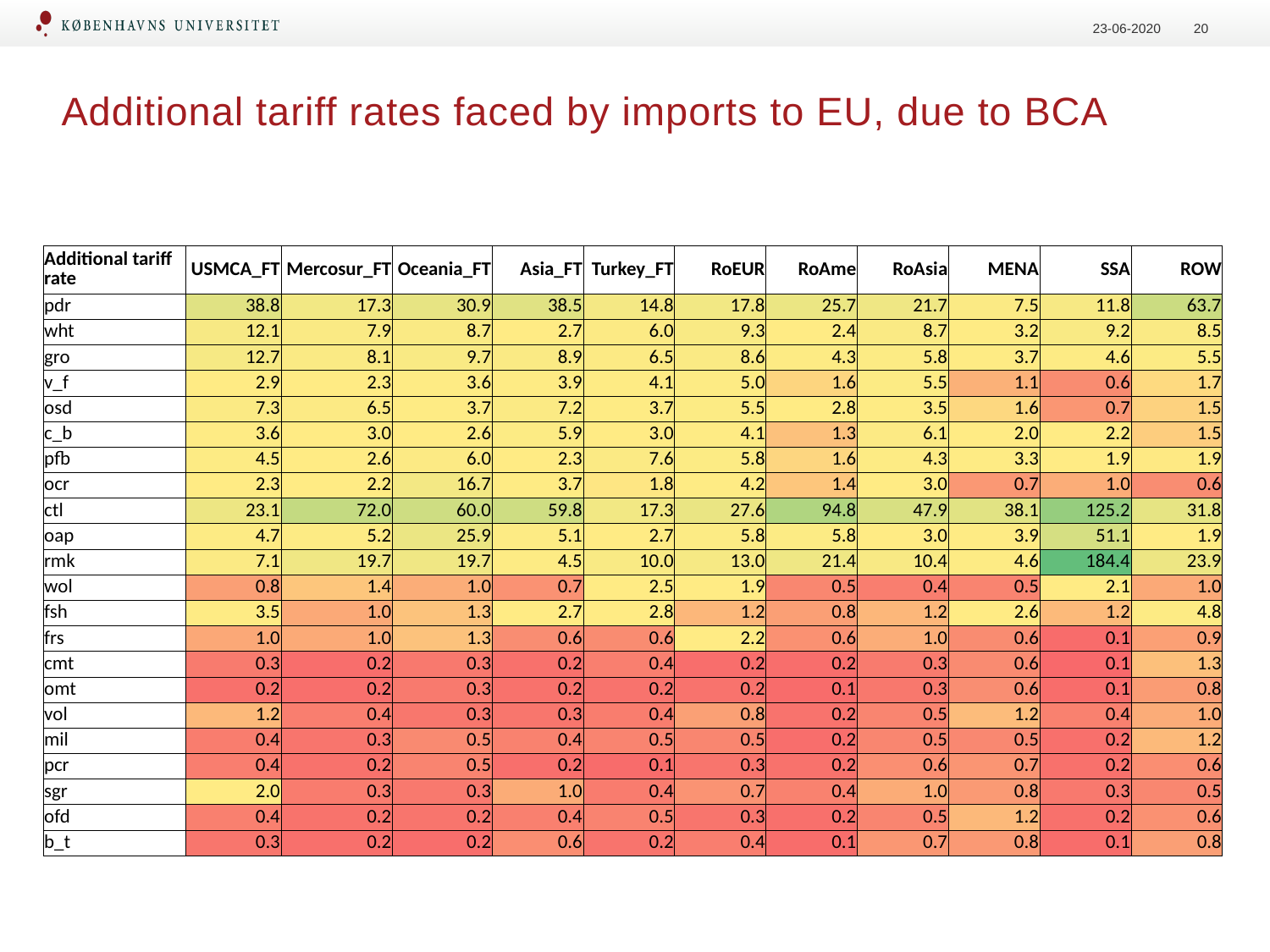

23-06-2020
20
# Additional tariff rates faced by imports to EU, due to BCA
| Additional tariff rate | USMCA\_FT | Mercosur\_FT | Oceania\_FT | Asia\_FT | Turkey\_FT | RoEUR | RoAme | RoAsia | MENA | SSA | ROW |
| --- | --- | --- | --- | --- | --- | --- | --- | --- | --- | --- | --- |
| pdr | 38.8 | 17.3 | 30.9 | 38.5 | 14.8 | 17.8 | 25.7 | 21.7 | 7.5 | 11.8 | 63.7 |
| wht | 12.1 | 7.9 | 8.7 | 2.7 | 6.0 | 9.3 | 2.4 | 8.7 | 3.2 | 9.2 | 8.5 |
| gro | 12.7 | 8.1 | 9.7 | 8.9 | 6.5 | 8.6 | 4.3 | 5.8 | 3.7 | 4.6 | 5.5 |
| v\_f | 2.9 | 2.3 | 3.6 | 3.9 | 4.1 | 5.0 | 1.6 | 5.5 | 1.1 | 0.6 | 1.7 |
| osd | 7.3 | 6.5 | 3.7 | 7.2 | 3.7 | 5.5 | 2.8 | 3.5 | 1.6 | 0.7 | 1.5 |
| c\_b | 3.6 | 3.0 | 2.6 | 5.9 | 3.0 | 4.1 | 1.3 | 6.1 | 2.0 | 2.2 | 1.5 |
| pfb | 4.5 | 2.6 | 6.0 | 2.3 | 7.6 | 5.8 | 1.6 | 4.3 | 3.3 | 1.9 | 1.9 |
| ocr | 2.3 | 2.2 | 16.7 | 3.7 | 1.8 | 4.2 | 1.4 | 3.0 | 0.7 | 1.0 | 0.6 |
| ctl | 23.1 | 72.0 | 60.0 | 59.8 | 17.3 | 27.6 | 94.8 | 47.9 | 38.1 | 125.2 | 31.8 |
| oap | 4.7 | 5.2 | 25.9 | 5.1 | 2.7 | 5.8 | 5.8 | 3.0 | 3.9 | 51.1 | 1.9 |
| rmk | 7.1 | 19.7 | 19.7 | 4.5 | 10.0 | 13.0 | 21.4 | 10.4 | 4.6 | 184.4 | 23.9 |
| wol | 0.8 | 1.4 | 1.0 | 0.7 | 2.5 | 1.9 | 0.5 | 0.4 | 0.5 | 2.1 | 1.0 |
| fsh | 3.5 | 1.0 | 1.3 | 2.7 | 2.8 | 1.2 | 0.8 | 1.2 | 2.6 | 1.2 | 4.8 |
| frs | 1.0 | 1.0 | 1.3 | 0.6 | 0.6 | 2.2 | 0.6 | 1.0 | 0.6 | 0.1 | 0.9 |
| cmt | 0.3 | 0.2 | 0.3 | 0.2 | 0.4 | 0.2 | 0.2 | 0.3 | 0.6 | 0.1 | 1.3 |
| omt | 0.2 | 0.2 | 0.3 | 0.2 | 0.2 | 0.2 | 0.1 | 0.3 | 0.6 | 0.1 | 0.8 |
| vol | 1.2 | 0.4 | 0.3 | 0.3 | 0.4 | 0.8 | 0.2 | 0.5 | 1.2 | 0.4 | 1.0 |
| mil | 0.4 | 0.3 | 0.5 | 0.4 | 0.5 | 0.5 | 0.2 | 0.5 | 0.5 | 0.2 | 1.2 |
| pcr | 0.4 | 0.2 | 0.5 | 0.2 | 0.1 | 0.3 | 0.2 | 0.6 | 0.7 | 0.2 | 0.6 |
| sgr | 2.0 | 0.3 | 0.3 | 1.0 | 0.4 | 0.7 | 0.4 | 1.0 | 0.8 | 0.3 | 0.5 |
| ofd | 0.4 | 0.2 | 0.2 | 0.4 | 0.5 | 0.3 | 0.2 | 0.5 | 1.2 | 0.2 | 0.6 |
| b\_t | 0.3 | 0.2 | 0.2 | 0.6 | 0.2 | 0.4 | 0.1 | 0.7 | 0.8 | 0.1 | 0.8 |